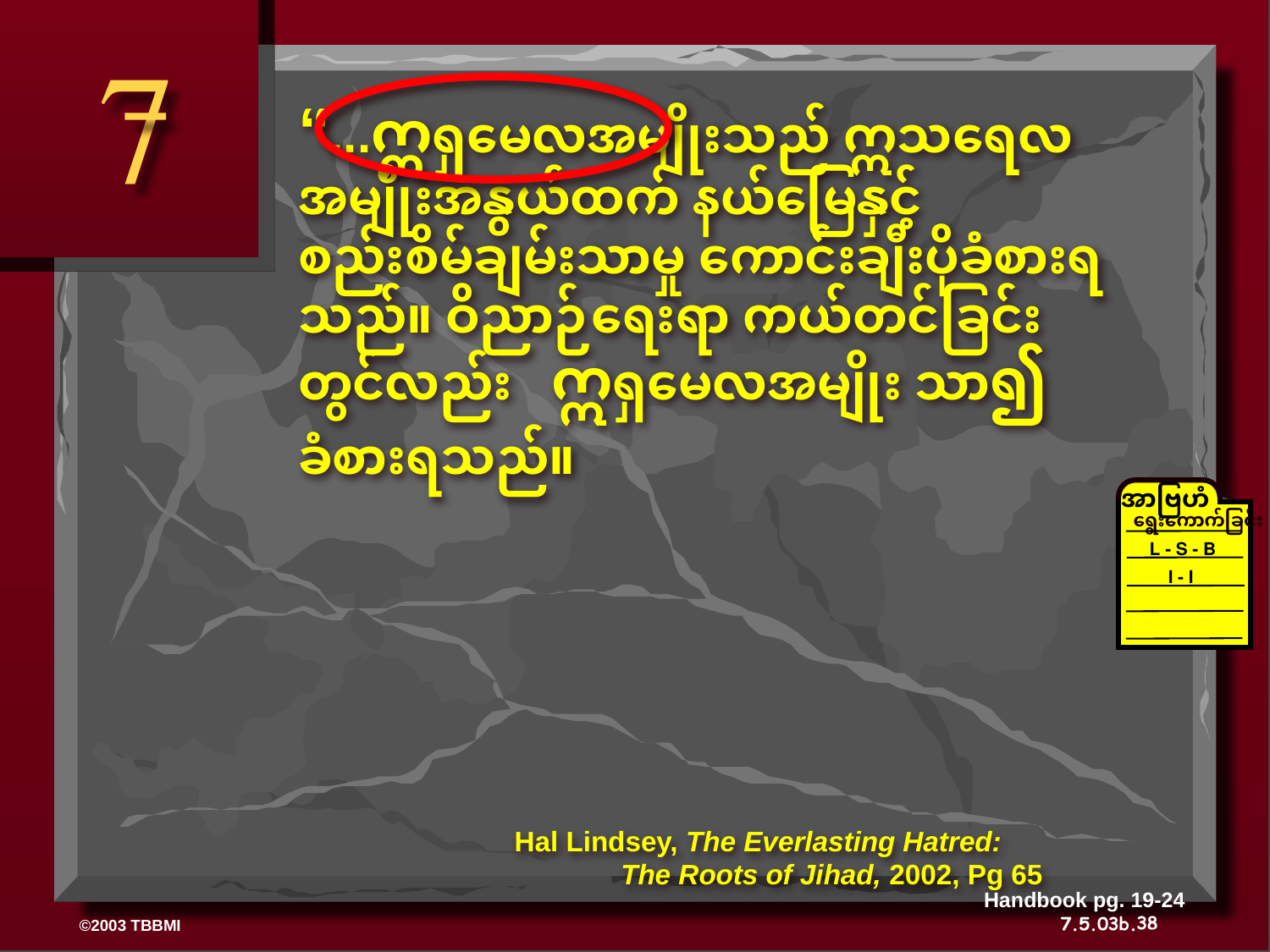

7

“...ဣရှမေလအမျိုးသည် ဣသရေလအမျိုးအနွယ်ထက် နယ်မြေနှင့် စည်းစိမ်ချမ်းသာမှု ကောင်းချီးပိုခံစားရသည်။ ဝိညာဉ်ရေးရာ ကယ်တင်ခြင်းတွင်လည်း   ဣရှမေလအမျိုး သာ၍ ခံစားရသည်။
အာဗြဟံ

ရွေးကောက်ခြင်း

L - S - B

I - I

Hal Lindsey, The Everlasting Hatred: 		The Roots of Jihad, 2002, Pg 65
Handbook pg. 19-24
38